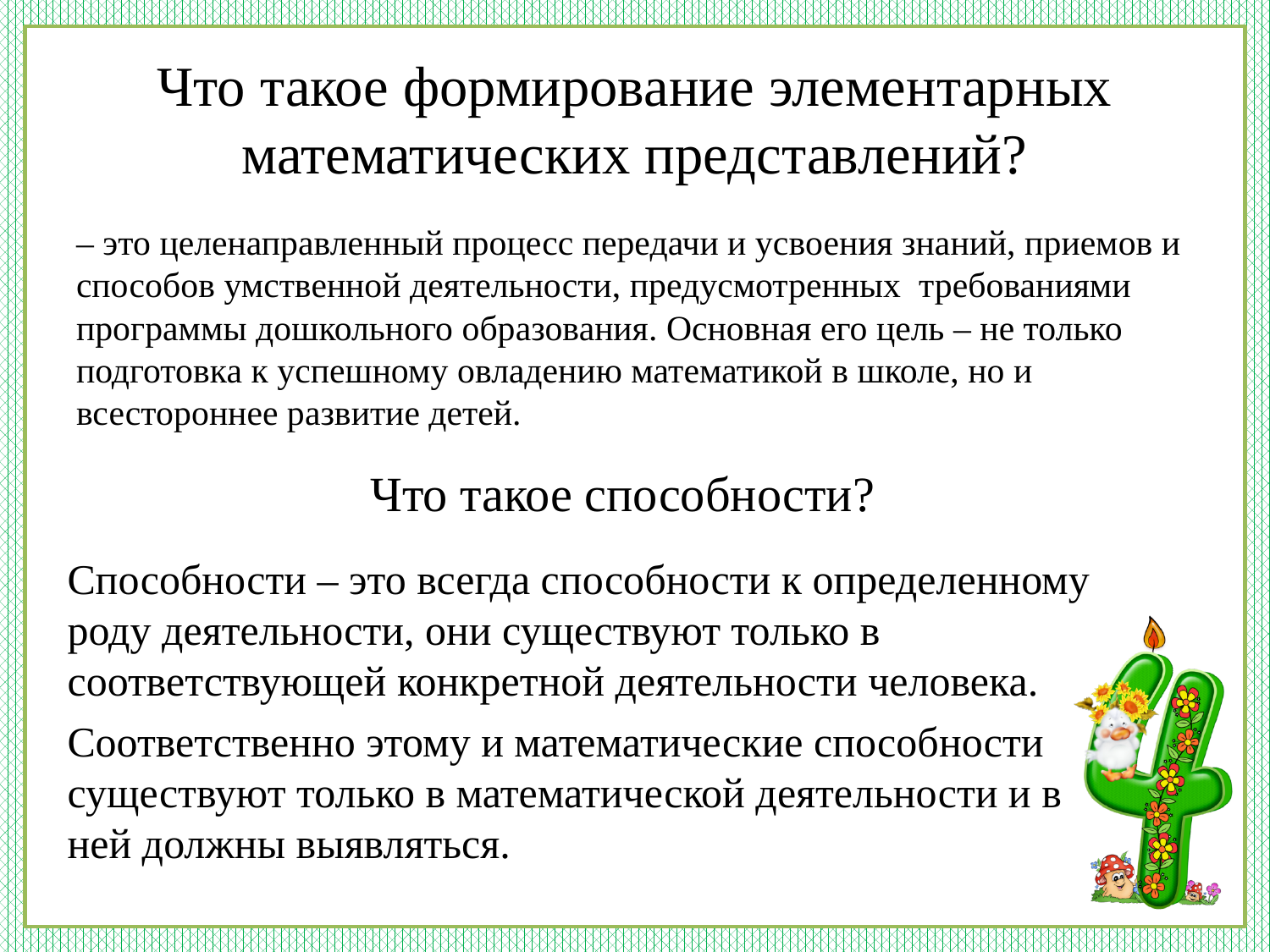

# Что такое формирование элементарных математических представлений?
– это целенаправленный процесс передачи и усвоения знаний, приемов и способов умственной деятельности, предусмотренных  требованиями программы дошкольного образования. Основная его цель – не только подготовка к успешному овладению математикой в школе, но и всестороннее развитие детей.
Что такое способности?
Способности – это всегда способности к определенному роду деятельности, они существуют только в соответствующей конкретной деятельности человека.
Соответственно этому и математические способности существуют только в математической деятельности и в ней должны выявляться.